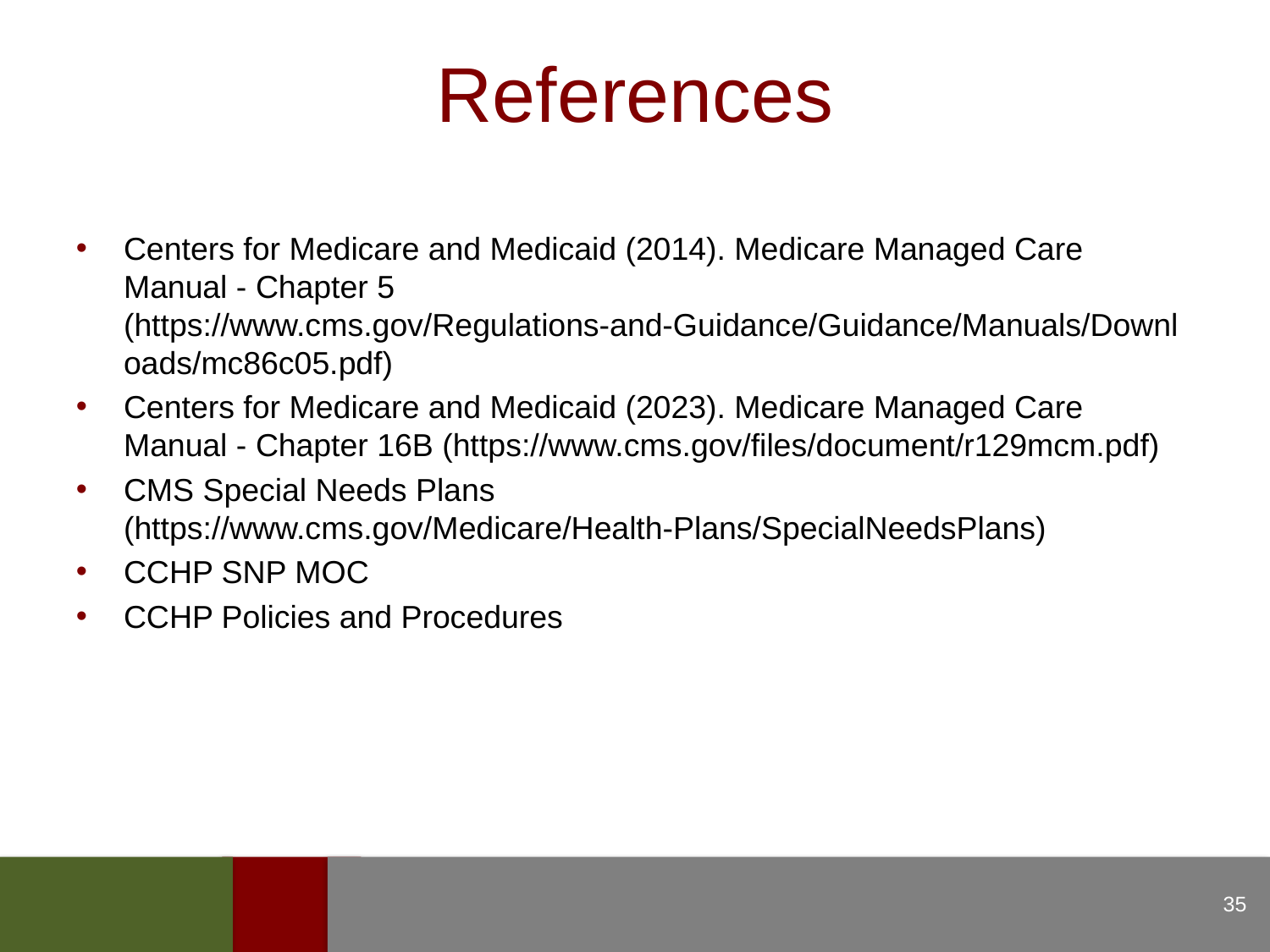

# References
Centers for Medicare and Medicaid (2014). Medicare Managed Care Manual - Chapter 5 (https://www.cms.gov/Regulations-and-Guidance/Guidance/Manuals/Downloads/mc86c05.pdf)
Centers for Medicare and Medicaid (2023). Medicare Managed Care Manual - Chapter 16B (https://www.cms.gov/files/document/r129mcm.pdf)
CMS Special Needs Plans (https://www.cms.gov/Medicare/Health-Plans/SpecialNeedsPlans)
CCHP SNP MOC
CCHP Policies and Procedures
35